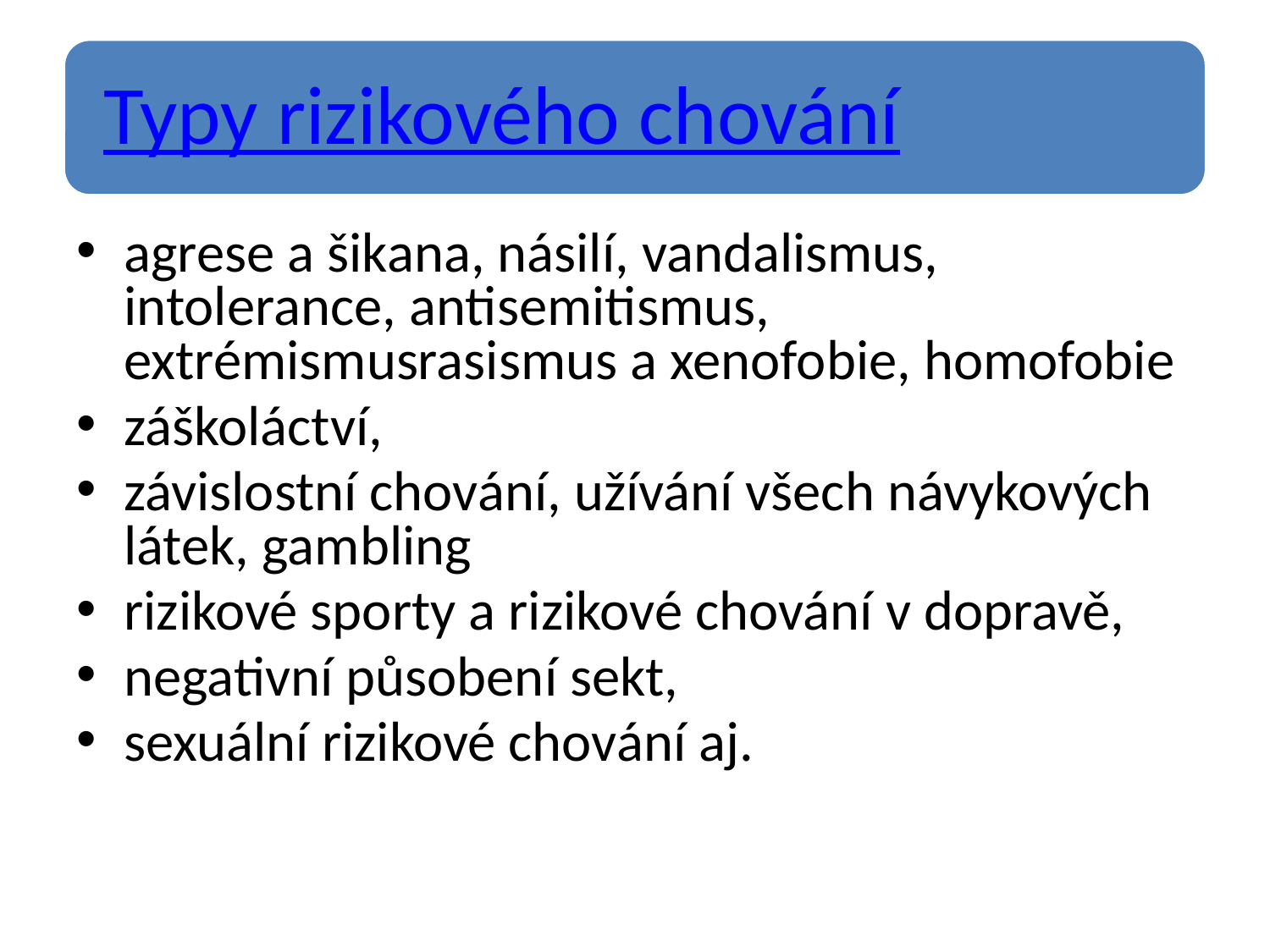

Typy rizikového chování
agrese a šikana, násilí, vandalismus, intolerance, antisemitismus, extrémismusrasismus a xenofobie, homofobie
záškoláctví,
závislostní chování, užívání všech návykových látek, gambling
rizikové sporty a rizikové chování v dopravě,
negativní působení sekt,
sexuální rizikové chování aj.